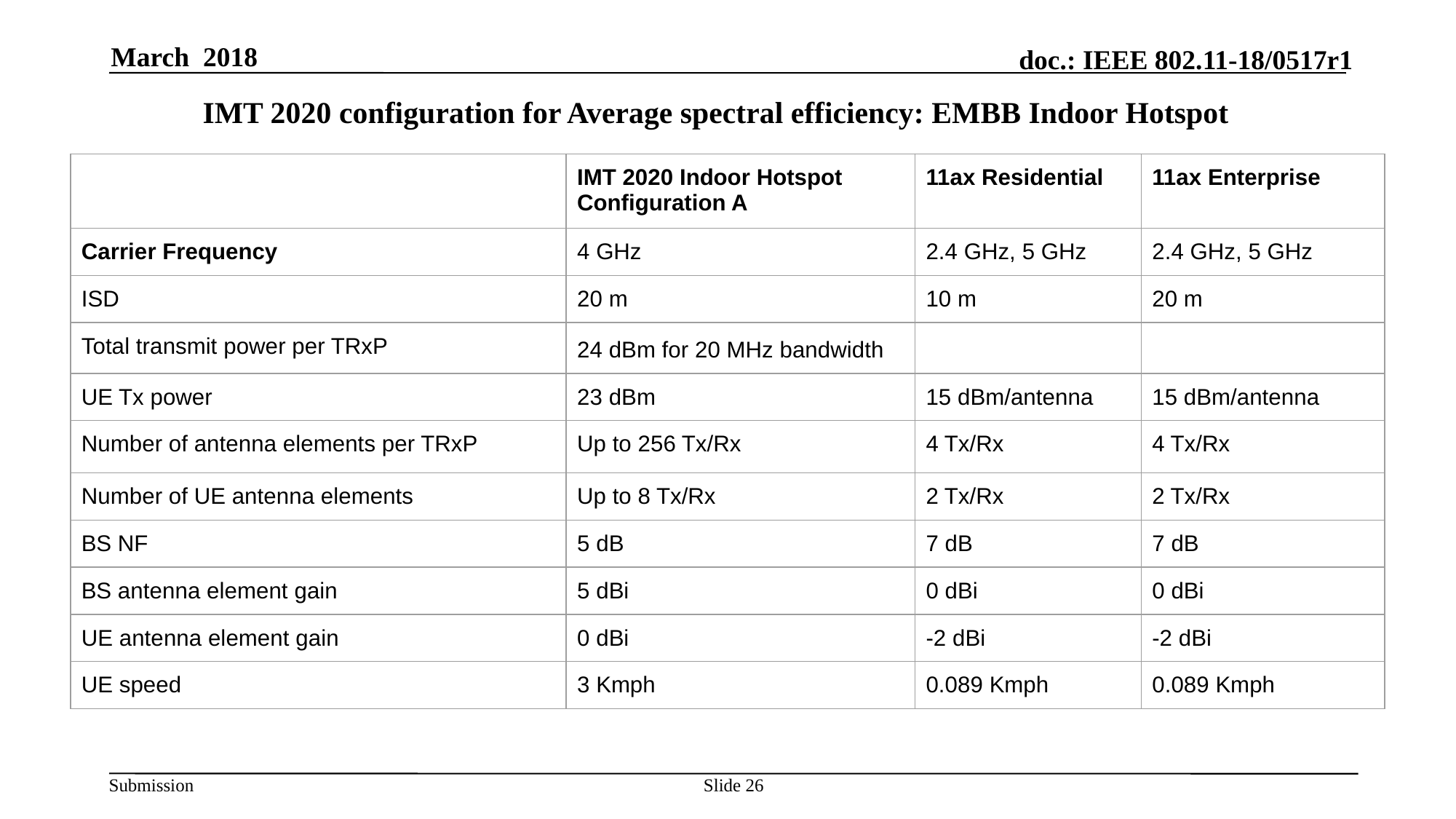

March  2018
# IMT 2020 configuration for Average spectral efficiency: EMBB Indoor Hotspot
|  | IMT 2020 Indoor Hotspot Configuration A | 11ax Residential | 11ax Enterprise |
| --- | --- | --- | --- |
| Carrier Frequency | 4 GHz | 2.4 GHz, 5 GHz | 2.4 GHz, 5 GHz |
| ISD | 20 m | 10 m | 20 m |
| Total transmit power per TRxP | 24 dBm for 20 MHz bandwidth |  |  |
| UE Tx power | 23 dBm | 15 dBm/antenna | 15 dBm/antenna |
| Number of antenna elements per TRxP | Up to 256 Tx/Rx | 4 Tx/Rx | 4 Tx/Rx |
| Number of UE antenna elements | Up to 8 Tx/Rx | 2 Tx/Rx | 2 Tx/Rx |
| BS NF | 5 dB | 7 dB | 7 dB |
| BS antenna element gain | 5 dBi | 0 dBi | 0 dBi |
| UE antenna element gain | 0 dBi | -2 dBi | -2 dBi |
| UE speed | 3 Kmph | 0.089 Kmph | 0.089 Kmph |
Slide 26